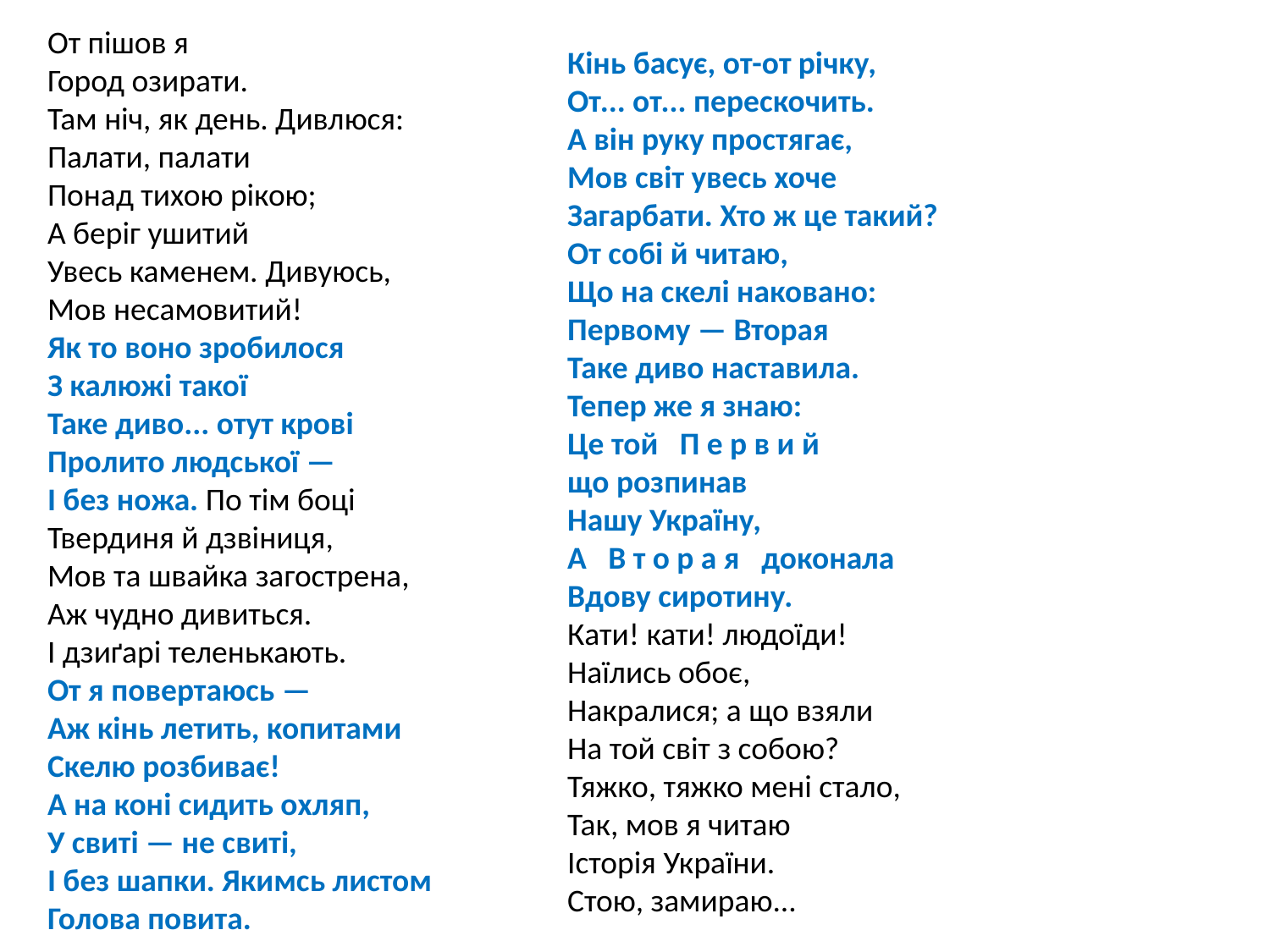

От пішов я
Город озирати.
Там ніч, як день. Дивлюся:
Палати, палати
Понад тихою рікою;
А беріг ушитий
Увесь каменем. Дивуюсь,
Мов несамовитий!
Як то воно зробилося
З калюжі такої
Таке диво... отут крові
Пролито людської —
І без ножа. По тім боці
Твердиня й дзвіниця,
Мов та швайка загострена,
Аж чудно дивиться.
І дзиґарі теленькають.
От я повертаюсь —
Аж кінь летить, копитами
Скелю розбиває!
А на коні сидить охляп,
У свиті — не свиті,
І без шапки. Якимсь листом
Голова повита.
Кінь басує, от-от річку,
От... от... перескочить.
А він руку простягає,
Мов світ увесь хоче
Загарбати. Хто ж це такий?
От собі й читаю,
Що на скелі наковано:
Первому — Вторая
Таке диво наставила.
Тепер же я знаю:
Це той   П е р в и й
що розпинав
Нашу Україну,
А   В т о р а я   доконала
Вдову сиротину.
Кати! кати! людоїди!
Наїлись обоє,
Накралися; а що взяли
На той світ з собою?
Тяжко, тяжко мені стало,
Так, мов я читаю
Історія України.
Стою, замираю...